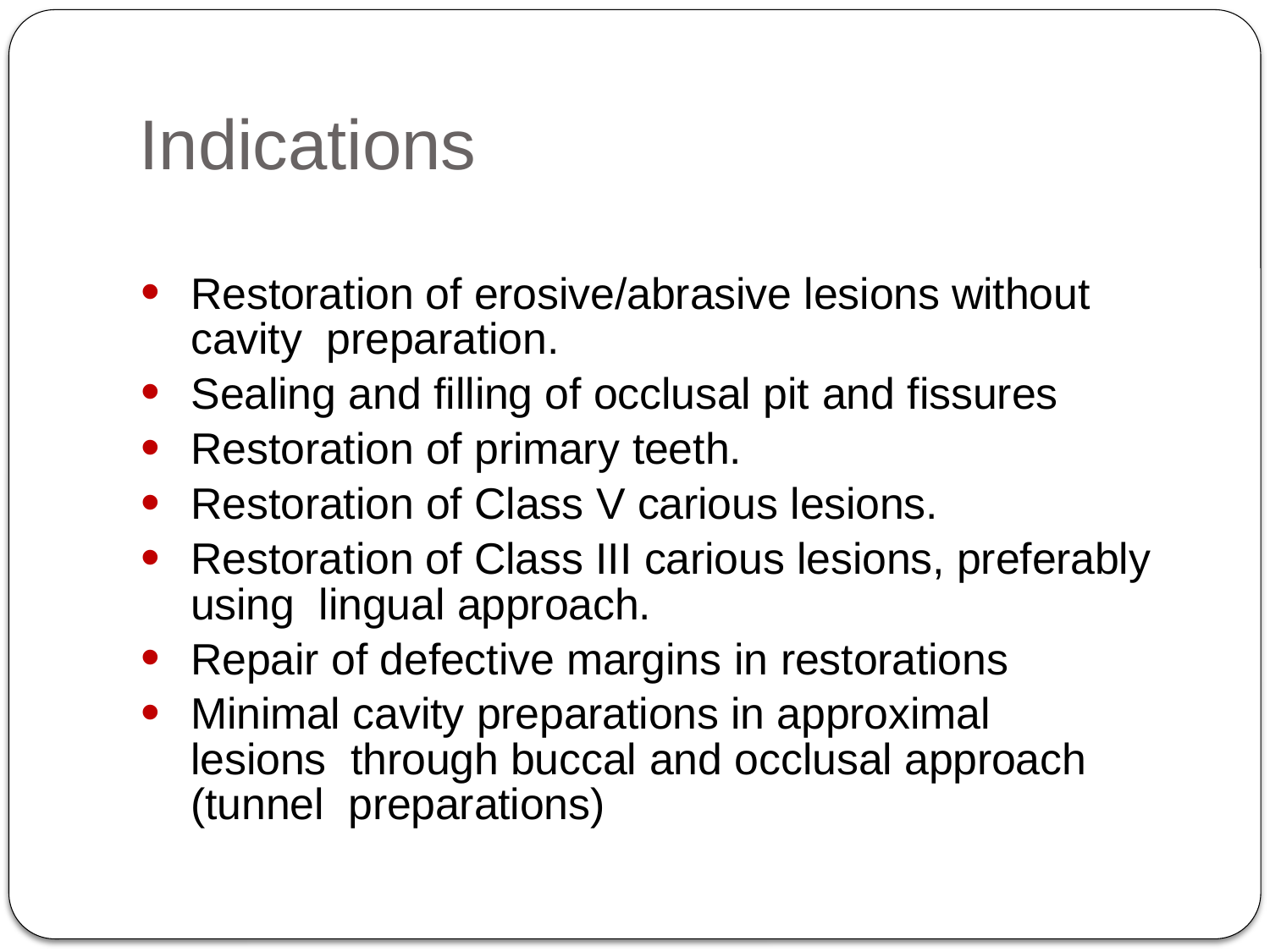

# Indications
Restoration of erosive/abrasive lesions without cavity  preparation.
Sealing and filling of occlusal pit and fissures
Restoration of primary teeth.
Restoration of Class V carious lesions.
Restoration of Class III carious lesions, preferably using  lingual approach.
Repair of defective margins in restorations
Minimal cavity preparations in approximal lesions  through buccal and occlusal approach (tunnel  preparations)